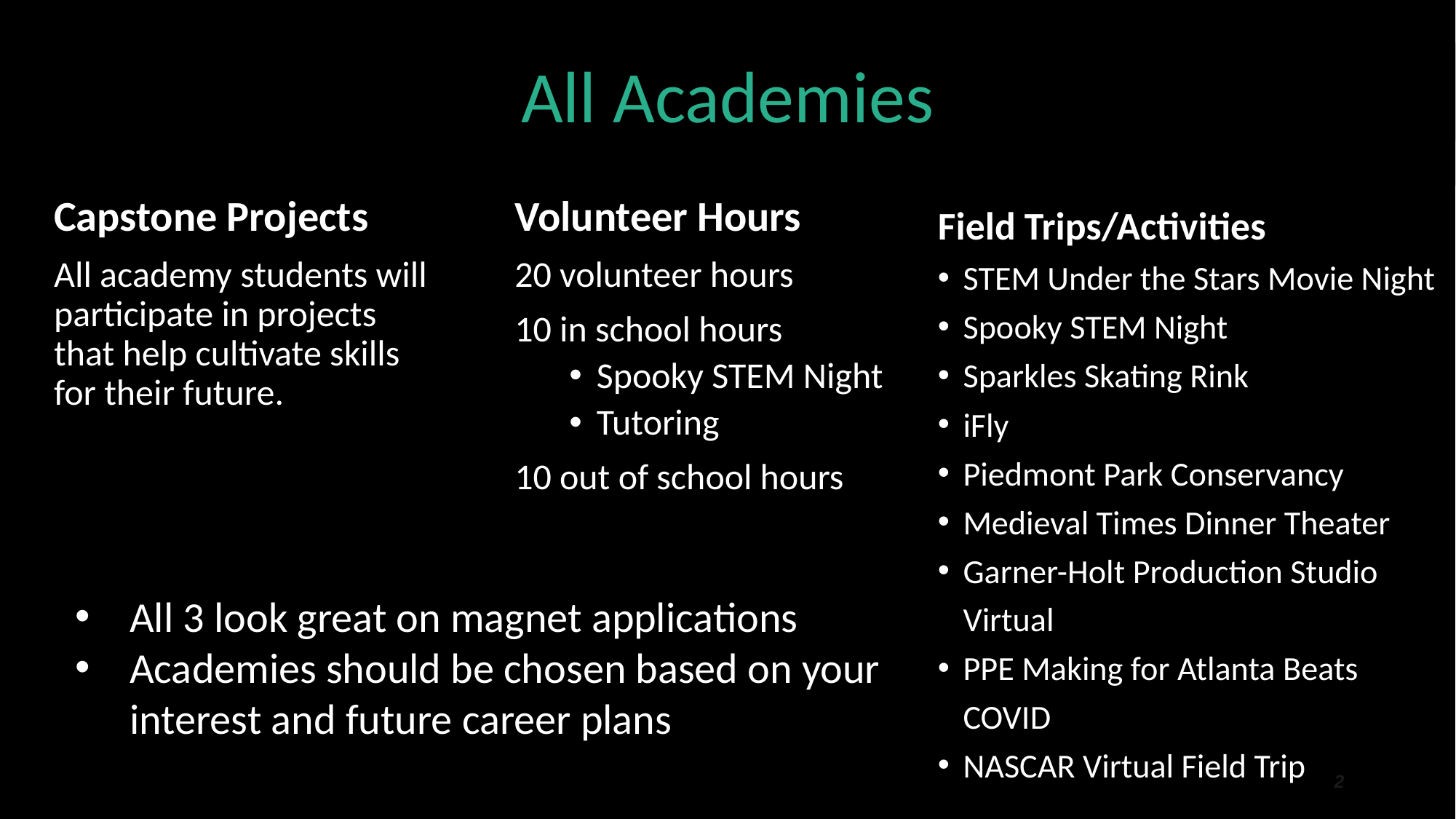

# All Academies
Volunteer Hours
20 volunteer hours
10 in school hours
Spooky STEM Night
Tutoring
10 out of school hours

Capstone Projects
All academy students will participate in projects that help cultivate skills for their future.

Field Trips/Activities
STEM Under the Stars Movie Night
Spooky STEM Night
Sparkles Skating Rink
iFly
Piedmont Park Conservancy
Medieval Times Dinner Theater
Garner-Holt Production Studio Virtual
PPE Making for Atlanta Beats COVID
NASCAR Virtual Field Trip

All 3 look great on magnet applications
Academies should be chosen based on your interest and future career plans
2